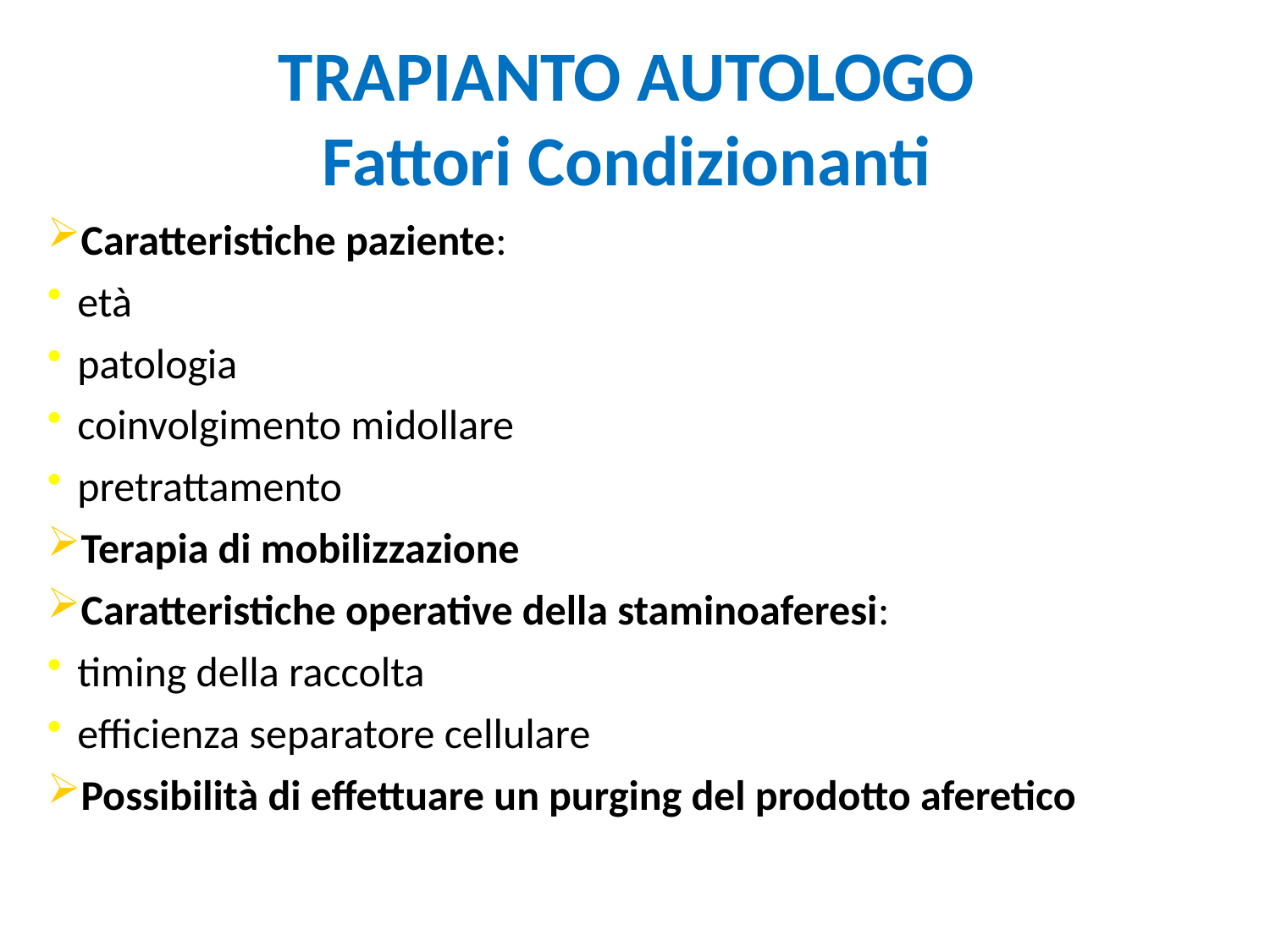

# TRAPIANTO AUTOLOGO Fattori Condizionanti
Caratteristiche paziente:
età
patologia
coinvolgimento midollare
pretrattamento
Terapia di mobilizzazione
Caratteristiche operative della staminoaferesi:
timing della raccolta
efficienza separatore cellulare
Possibilità di effettuare un purging del prodotto aferetico